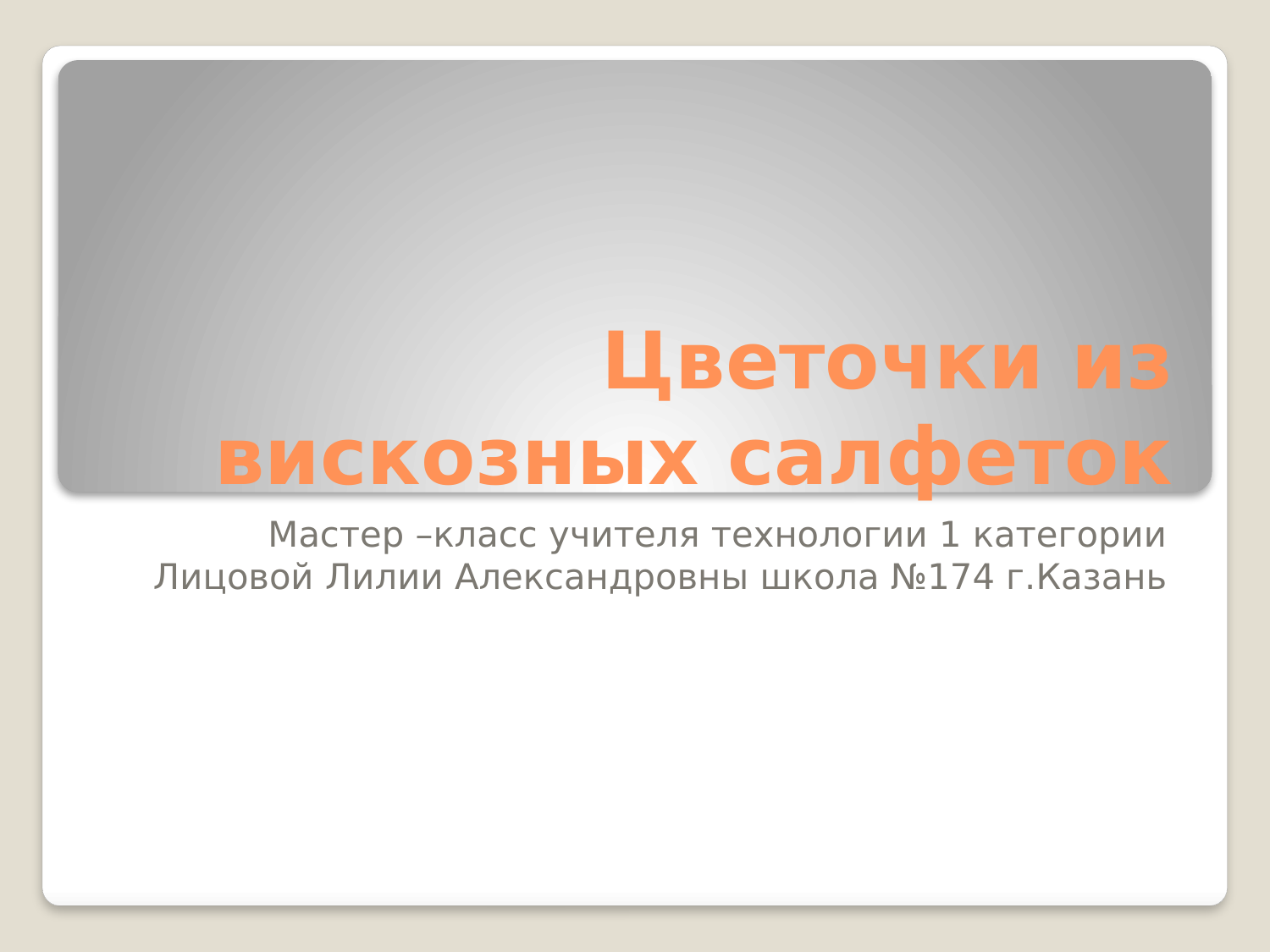

# Цветочки из вискозных салфеток
Мастер –класс учителя технологии 1 категории
Лицовой Лилии Александровны школа №174 г.Казань